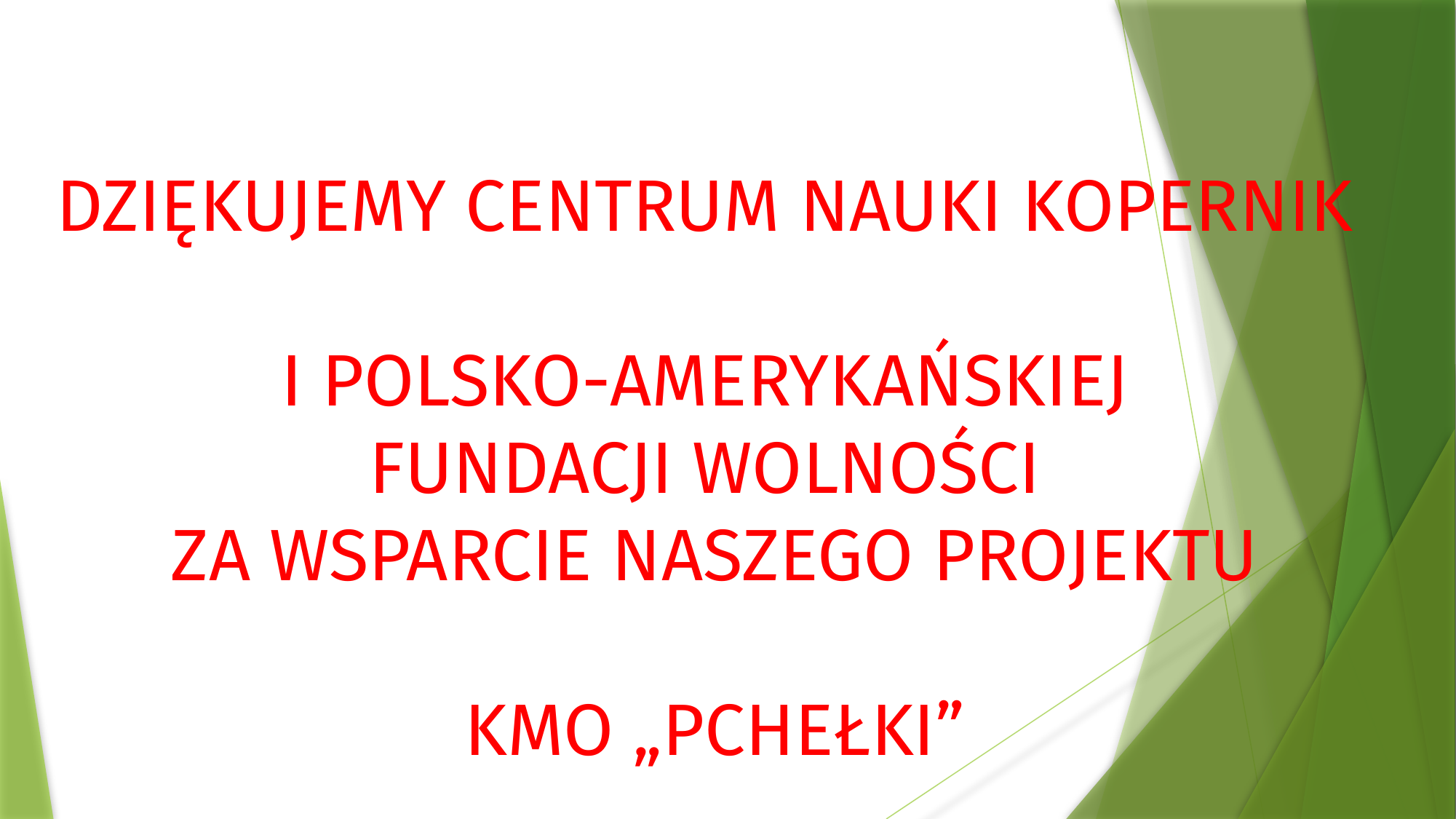

# DZIĘKUJEMY CENTRUM NAUKI KOPERNIK I POLSKO-AMERYKAŃSKIEJ FUNDACJI WOLNOŚCI ZA WSPARCIE NASZEGO PROJEKTU KMO „PCHEŁKI”